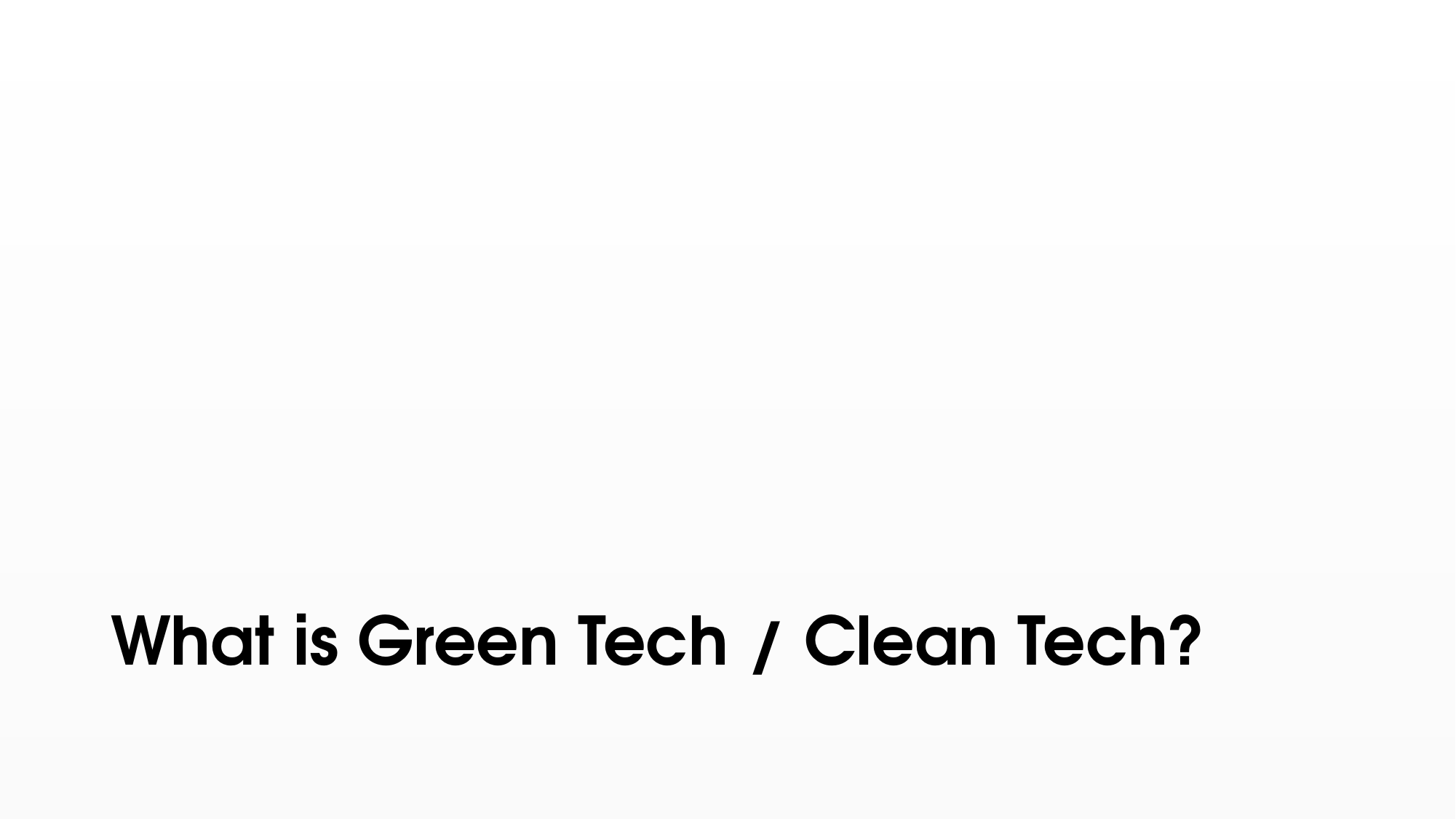

# What is Green Tech / Clean Tech?